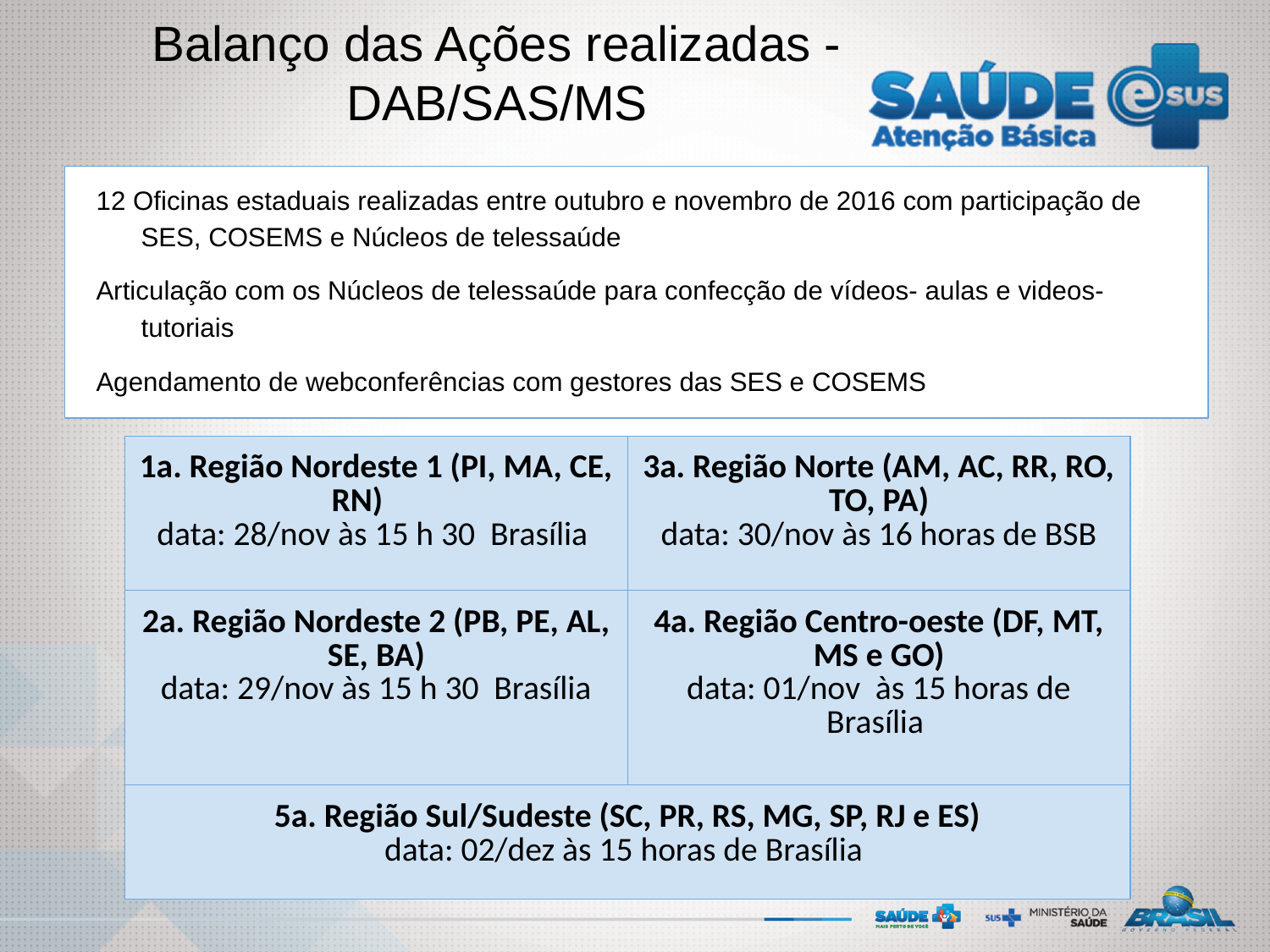

# Balanço das Ações realizadas - DAB/SAS/MS
12 Oficinas estaduais realizadas entre outubro e novembro de 2016 com participação de SES, COSEMS e Núcleos de telessaúde
Articulação com os Núcleos de telessaúde para confecção de vídeos- aulas e videos- tutoriais
Agendamento de webconferências com gestores das SES e COSEMS
| 1a. Região Nordeste 1 (PI, MA, CE, RN) data: 28/nov às 15 h 30 Brasília | 3a. Região Norte (AM, AC, RR, RO, TO, PA) data: 30/nov às 16 horas de BSB |
| --- | --- |
| 2a. Região Nordeste 2 (PB, PE, AL, SE, BA) data: 29/nov às 15 h 30 Brasília | 4a. Região Centro-oeste (DF, MT, MS e GO) data: 01/nov às 15 horas de Brasília |
| 5a. Região Sul/Sudeste (SC, PR, RS, MG, SP, RJ e ES) data: 02/dez às 15 horas de Brasília |  |